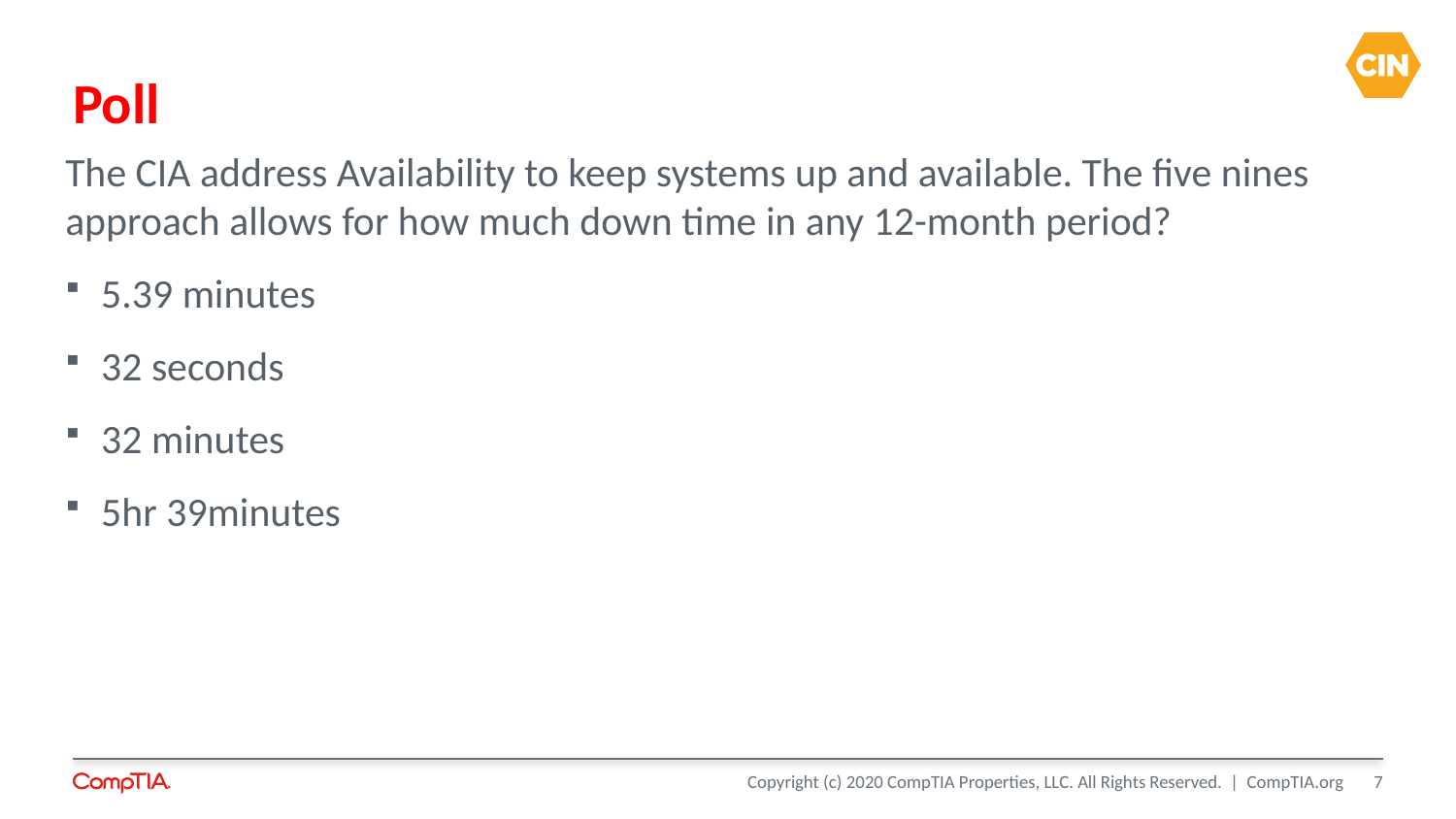

# Poll
The CIA address Availability to keep systems up and available. The five nines approach allows for how much down time in any 12-month period?
5.39 minutes
32 seconds
32 minutes
5hr 39minutes
7